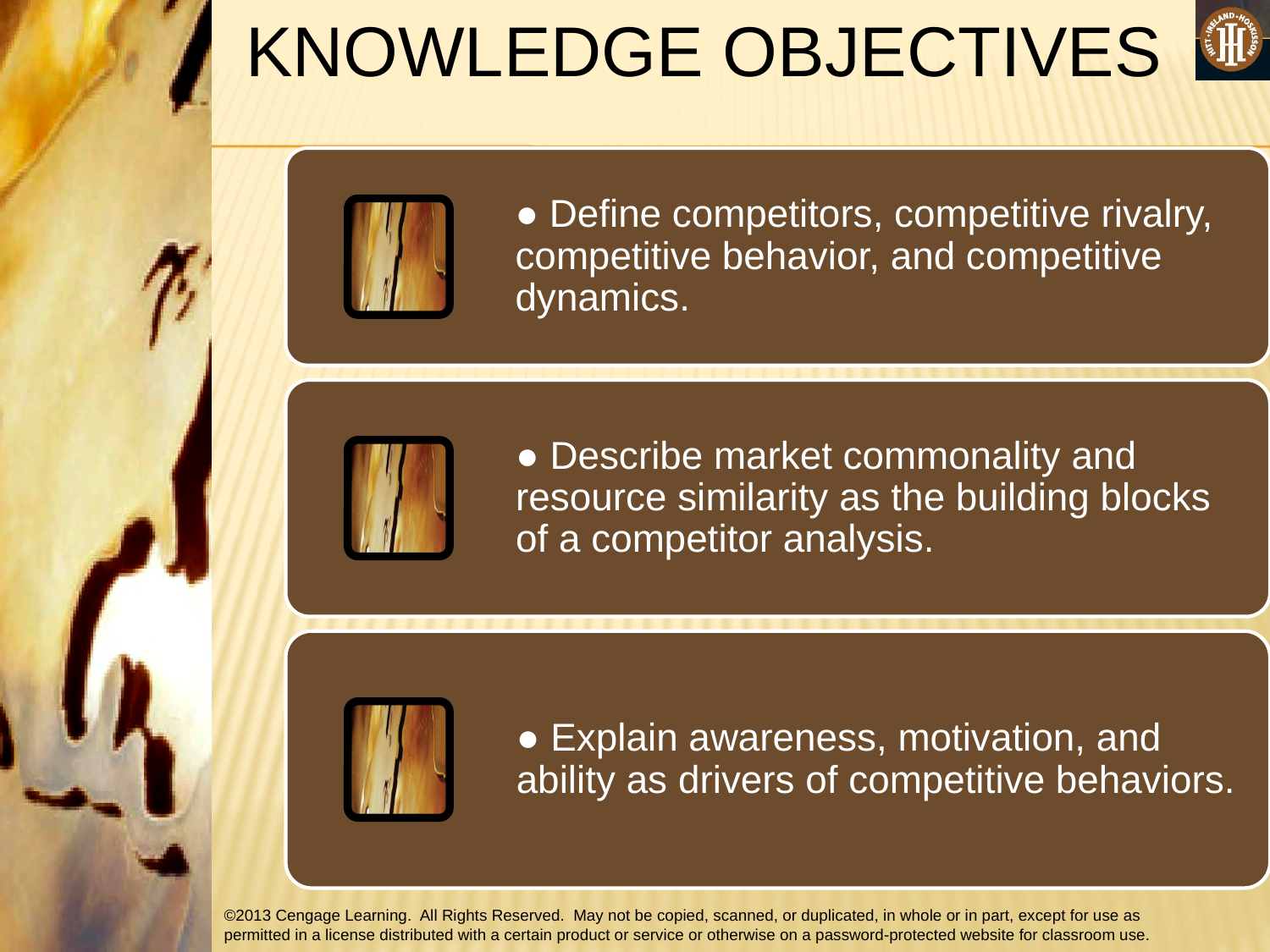

KNOWLEDGE OBJECTIVES

● Define competitors, competitive rivalry, competitive behavior, and competitive dynamics.
● Describe market commonality and resource similarity as the building blocks of a competitor analysis.
● Explain awareness, motivation, and ability as drivers of competitive behaviors.